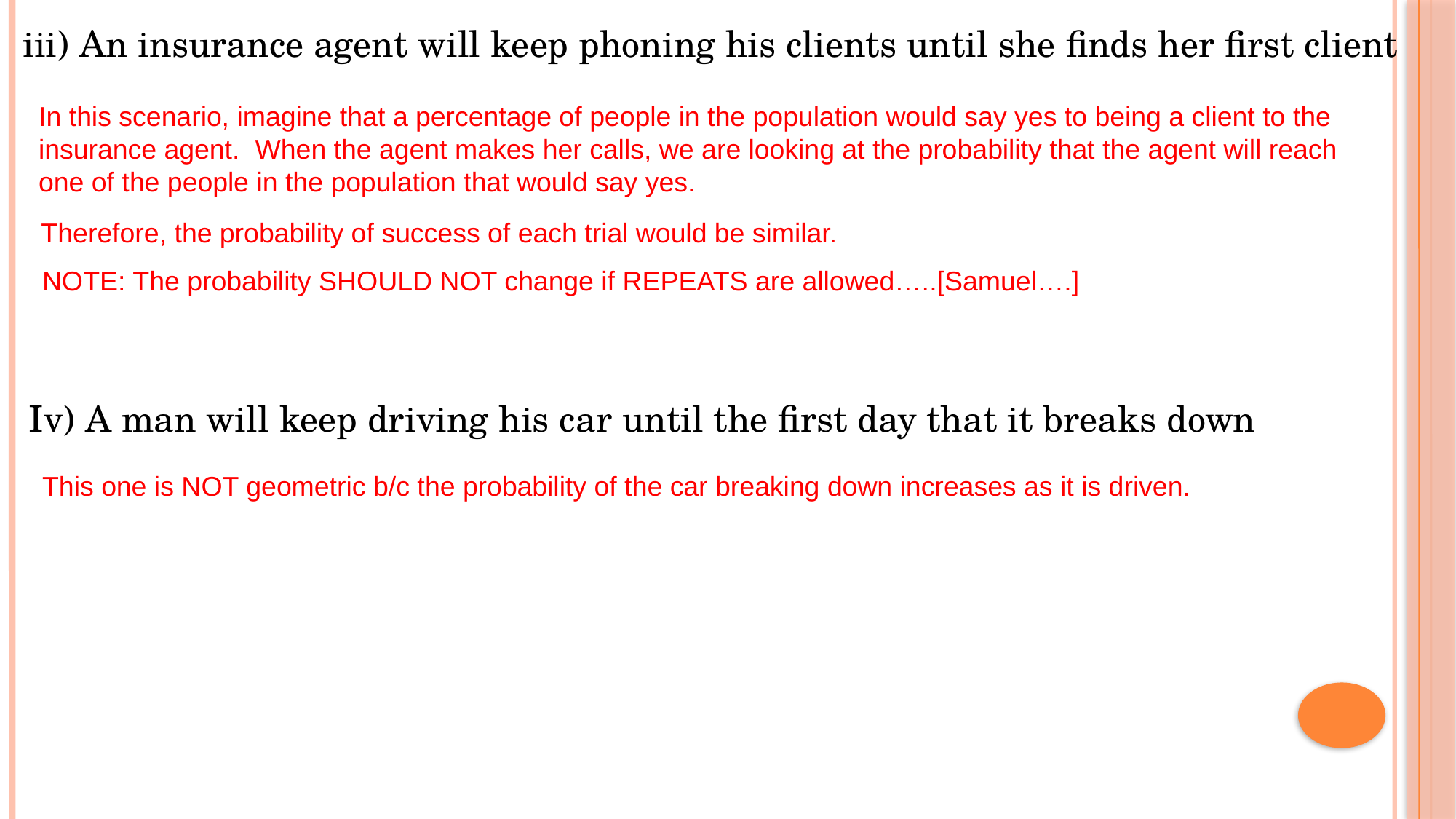

iii) An insurance agent will keep phoning his clients until she finds her first client
In this scenario, imagine that a percentage of people in the population would say yes to being a client to the insurance agent.  When the agent makes her calls, we are looking at the probability that the agent will reach one of the people in the population that would say yes.
Therefore, the probability of success of each trial would be similar.
NOTE: The probability SHOULD NOT change if REPEATS are allowed…..[Samuel….]
Iv) A man will keep driving his car until the first day that it breaks down
This one is NOT geometric b/c the probability of the car breaking down increases as it is driven.